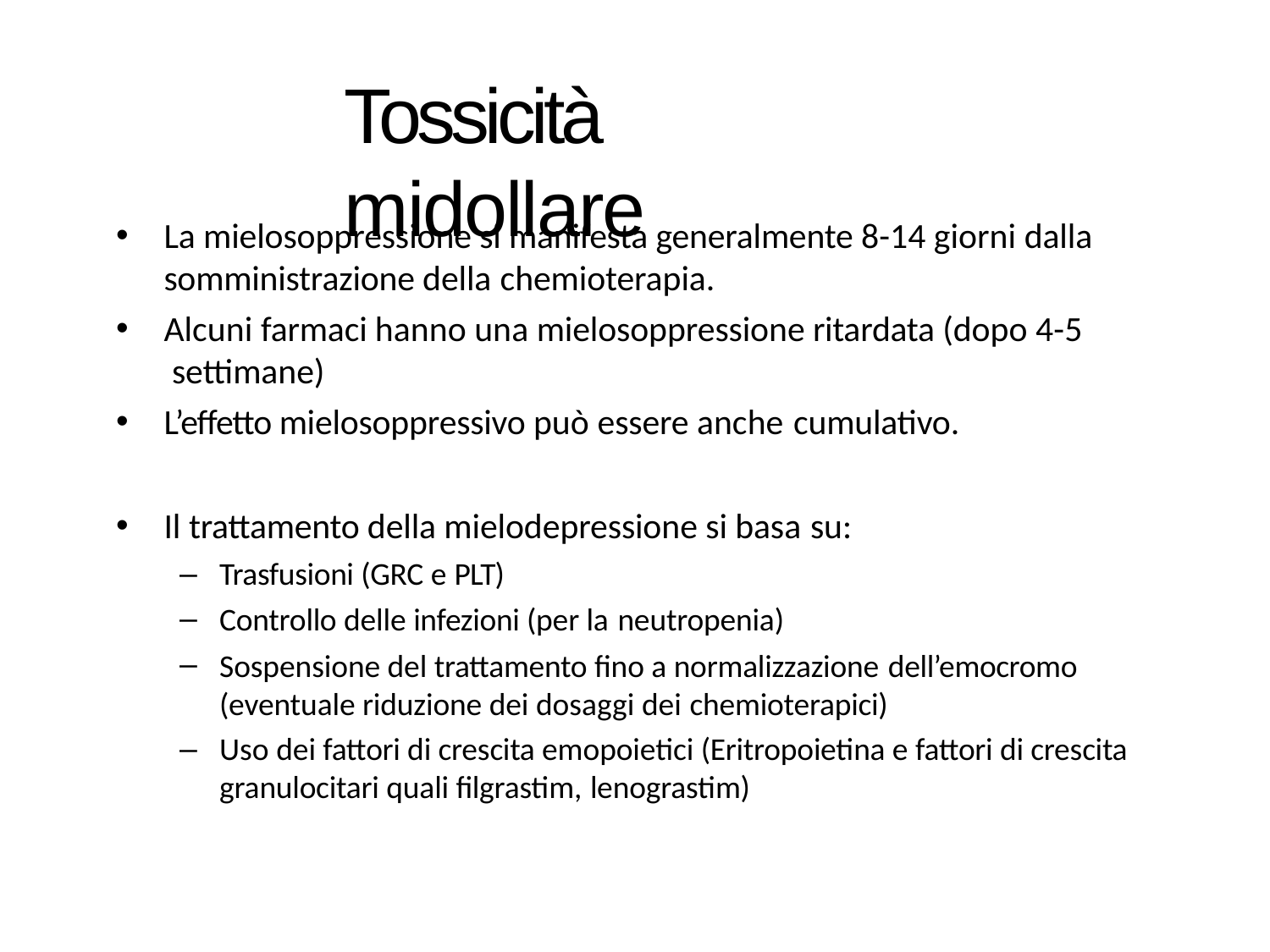

# Tossicità midollare
La mielosoppressione si manifesta generalmente 8-14 giorni dalla  somministrazione della chemioterapia.
Alcuni farmaci hanno una mielosoppressione ritardata (dopo 4-5  settimane)
L’effetto mielosoppressivo può essere anche cumulativo.

Il trattamento della mielodepressione si basa su:
Trasfusioni (GRC e PLT)
Controllo delle infezioni (per la neutropenia)
Sospensione del trattamento fino a normalizzazione dell’emocromo
(eventuale riduzione dei dosaggi dei chemioterapici)
Uso dei fattori di crescita emopoietici (Eritropoietina e fattori di crescita  granulocitari quali filgrastim, lenograstim)